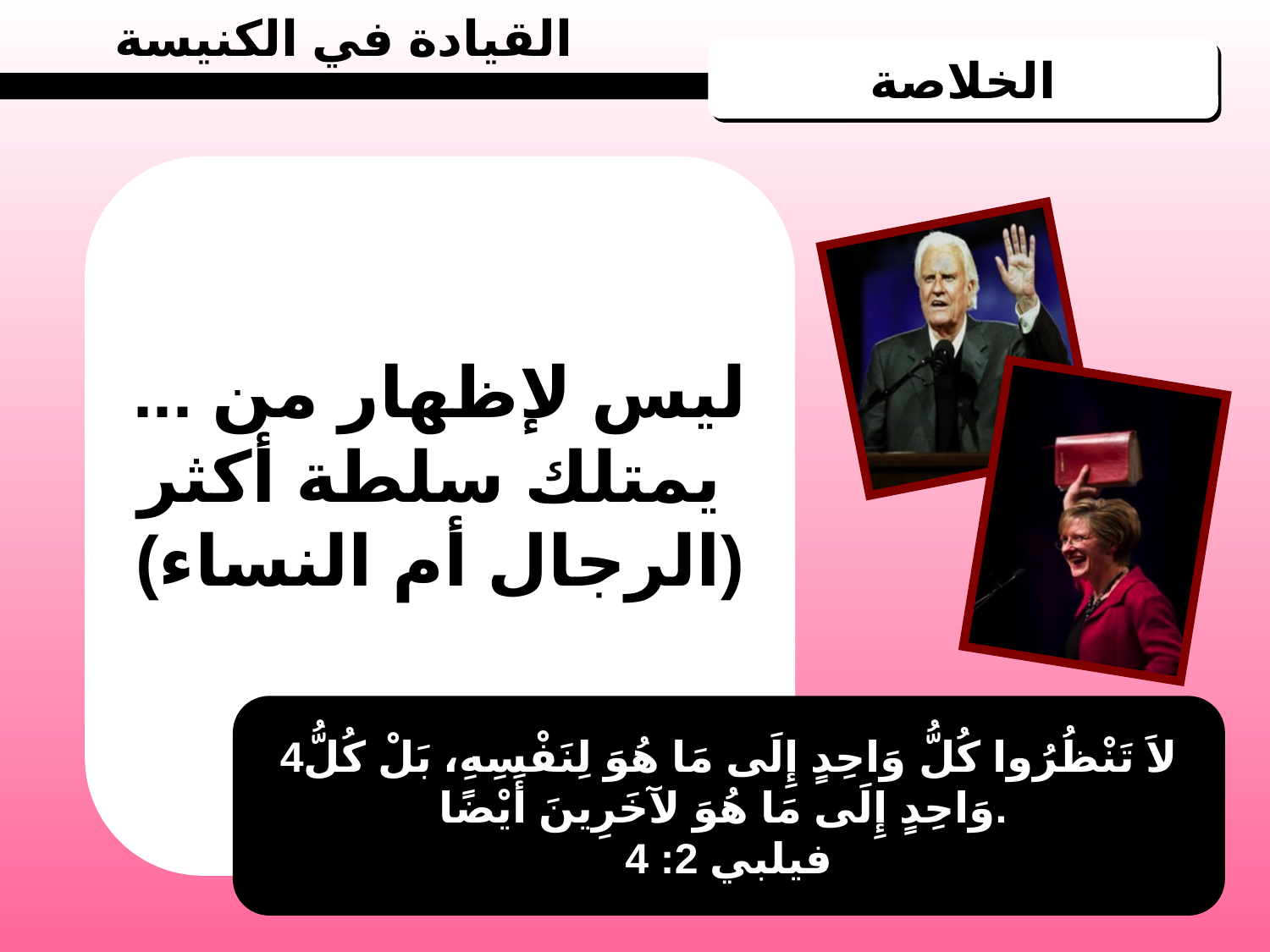

القيادة في الكنيسة
الخلاصة

... ليس لإظهار من
يمتلك سلطة أكثر
(الرجال أم النساء)

4لاَ تَنْظُرُوا كُلُّ وَاحِدٍ إِلَى مَا هُوَ لِنَفْسِهِ، بَلْ كُلُّ وَاحِدٍ إِلَى مَا هُوَ لآخَرِينَ أَيْضًا.
فيلبي 2: 4